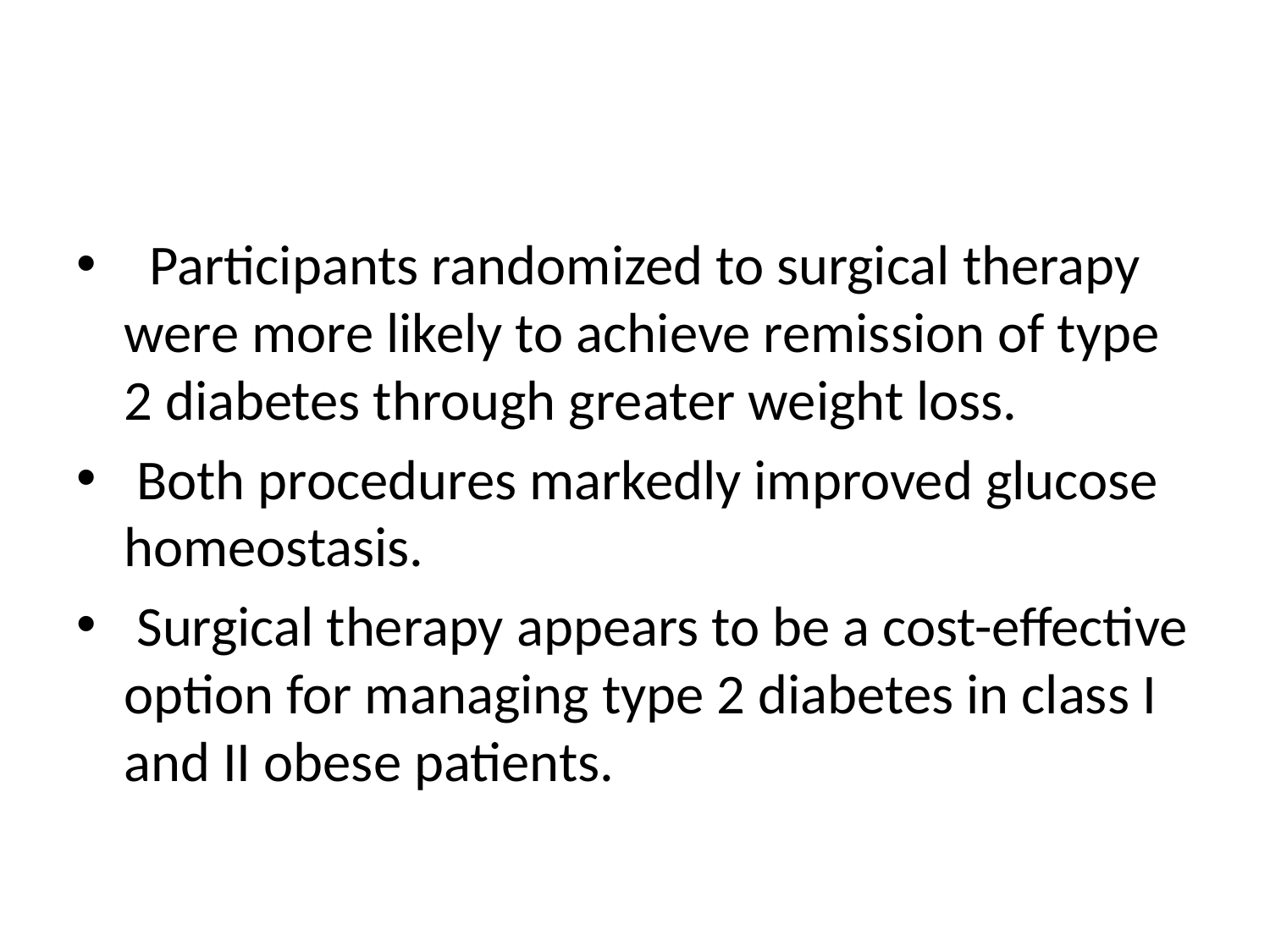

#
  Participants randomized to surgical therapy were more likely to achieve remission of type 2 diabetes through greater weight loss.
 Both procedures markedly improved glucose homeostasis.
 Surgical therapy appears to be a cost-effective option for managing type 2 diabetes in class I and II obese patients.